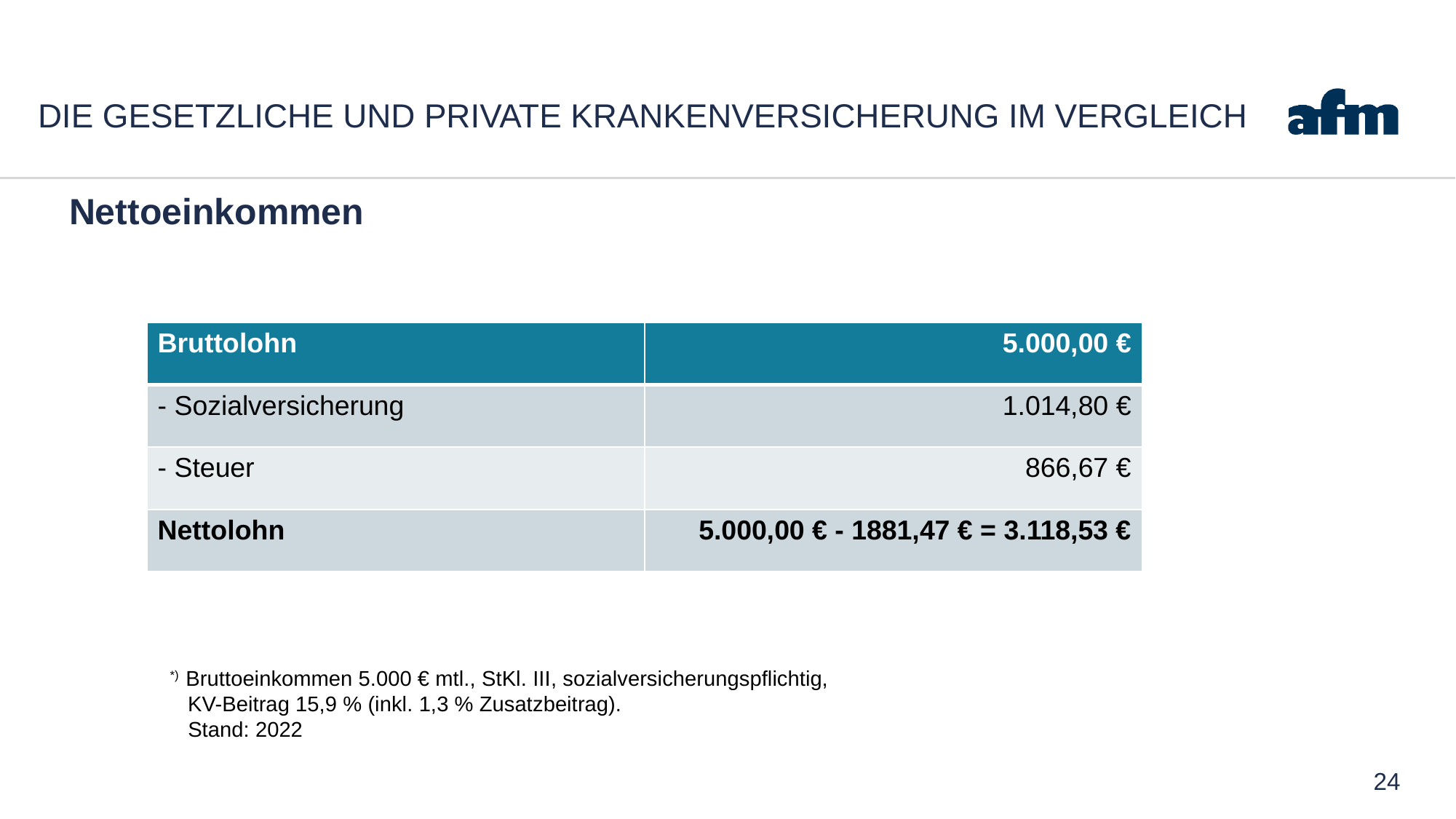

# Die gesetzliche und private Krankenversicherung im Vergleich
Nettoeinkommen
| Bruttolohn | 5.000,00 € |
| --- | --- |
| - Sozialversicherung | 1.014,80 € |
| - Steuer | 866,67 € |
| Nettolohn | 5.000,00 € - 1881,47 € = 3.118,53 € |
*)  Bruttoeinkommen 5.000 € mtl., StKl. III, sozialversicherungspflichtig,
   KV-Beitrag 15,9 % (inkl. 1,3 % Zusatzbeitrag).
   Stand: 2022
24